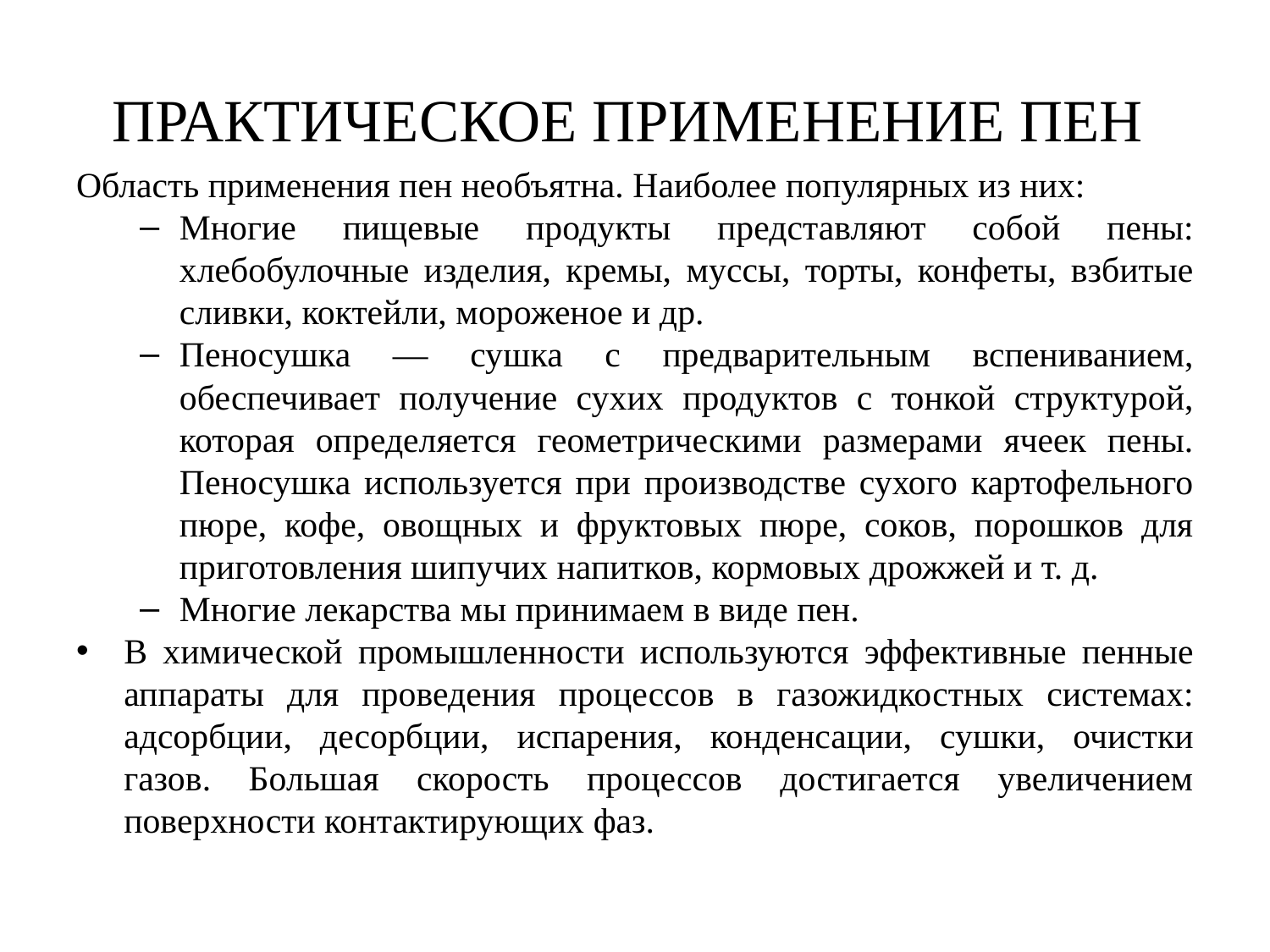

# ПРАКТИЧЕСКОЕ ПРИМЕНЕНИЕ ПЕН
Область применения пен необъятна. Наиболее популярных из них:
Многие пищевые продукты представляют собой пены: хлебобулочные изделия, кремы, муссы, торты, конфеты, взбитые сливки, коктейли, мороженое и др.
Пеносушка — сушка с предварительным вспениванием, обеспечивает получение сухих продуктов с тонкой структурой, которая определяется геометрическими размерами ячеек пены. Пеносушка используется при производстве сухого картофельного пюре, кофе, овощных и фруктовых пюре, соков, порошков для приготовления шипучих напитков, кормовых дрожжей и т. д.
Многие лекарства мы принимаем в виде пен.
В химической промышленности используются эффективные пенные аппараты для проведения процессов в газожидкостных системах: адсорбции, десорбции, испарения, конденсации, сушки, очистки газов. Большая скорость процессов достигается увеличением поверхности контактирующих фаз.